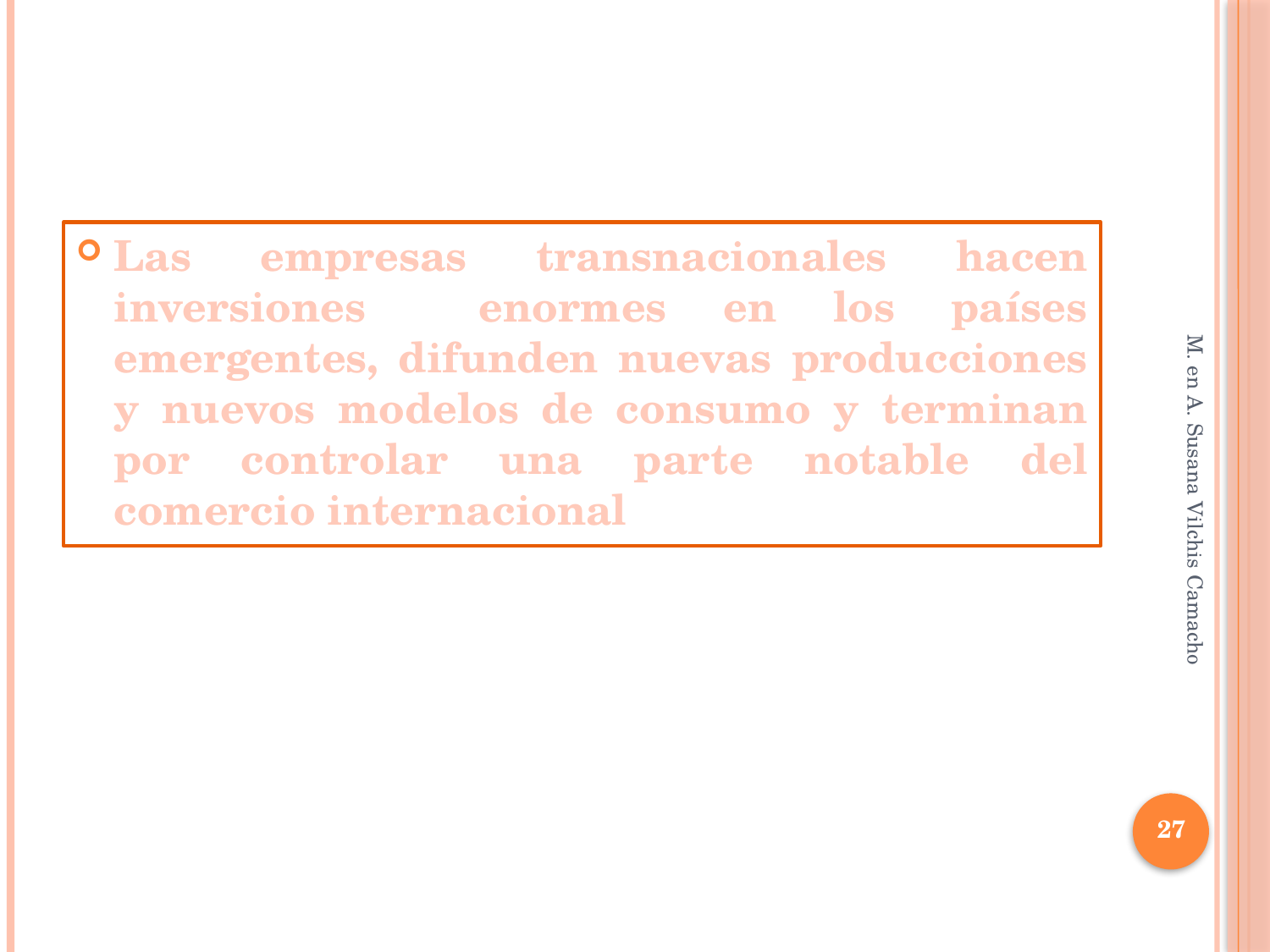

Las empresas transnacionales hacen inversiones  enormes en los países emergentes, difunden nuevas producciones y nuevos modelos de consumo y terminan por controlar una parte notable del comercio internacional
M. en A. Susana Vilchis Camacho
27